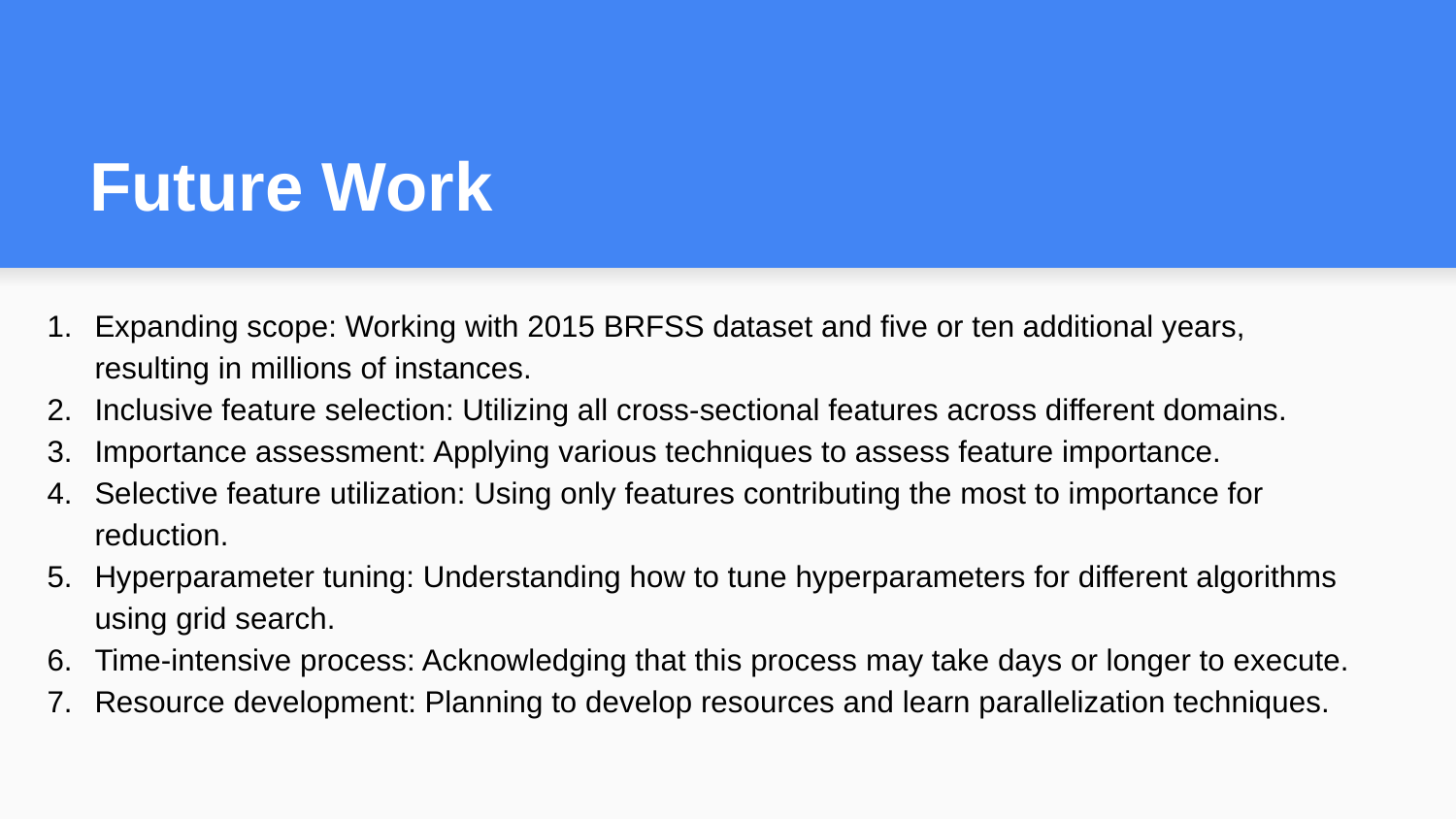

# Future Work
Expanding scope: Working with 2015 BRFSS dataset and five or ten additional years, resulting in millions of instances.
Inclusive feature selection: Utilizing all cross-sectional features across different domains.
Importance assessment: Applying various techniques to assess feature importance.
Selective feature utilization: Using only features contributing the most to importance for reduction.
Hyperparameter tuning: Understanding how to tune hyperparameters for different algorithms using grid search.
Time-intensive process: Acknowledging that this process may take days or longer to execute.
Resource development: Planning to develop resources and learn parallelization techniques.